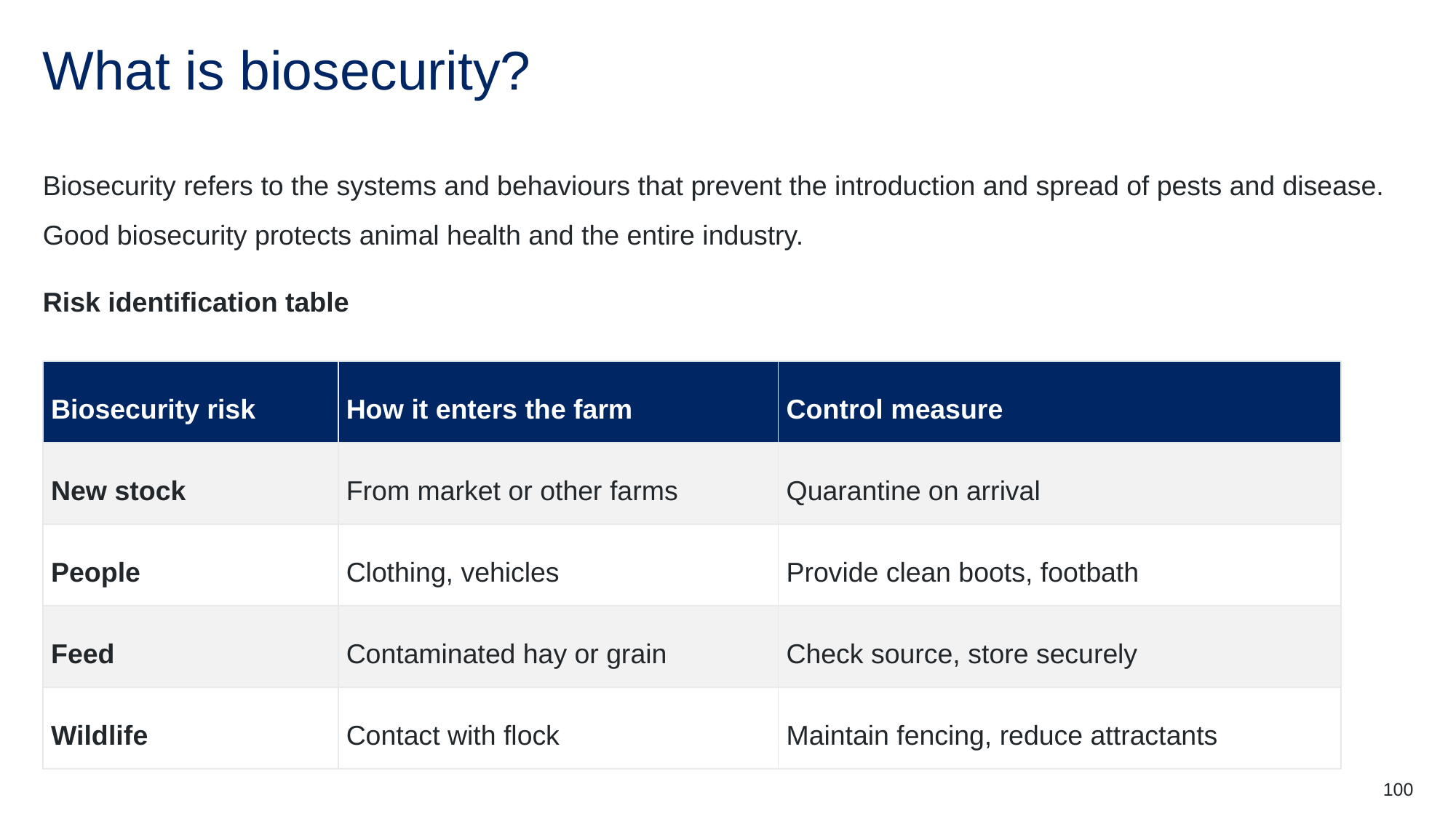

# What is biosecurity? 2
Biosecurity refers to the systems and behaviours that prevent the introduction and spread of pests and disease. Good biosecurity protects animal health and the entire industry.
Risk identification table
| Biosecurity risk | How it enters the farm | Control measure |
| --- | --- | --- |
| New stock | From market or other farms | Quarantine on arrival |
| People | Clothing, vehicles | Provide clean boots, footbath |
| Feed | Contaminated hay or grain | Check source, store securely |
| Wildlife | Contact with flock | Maintain fencing, reduce attractants |
100